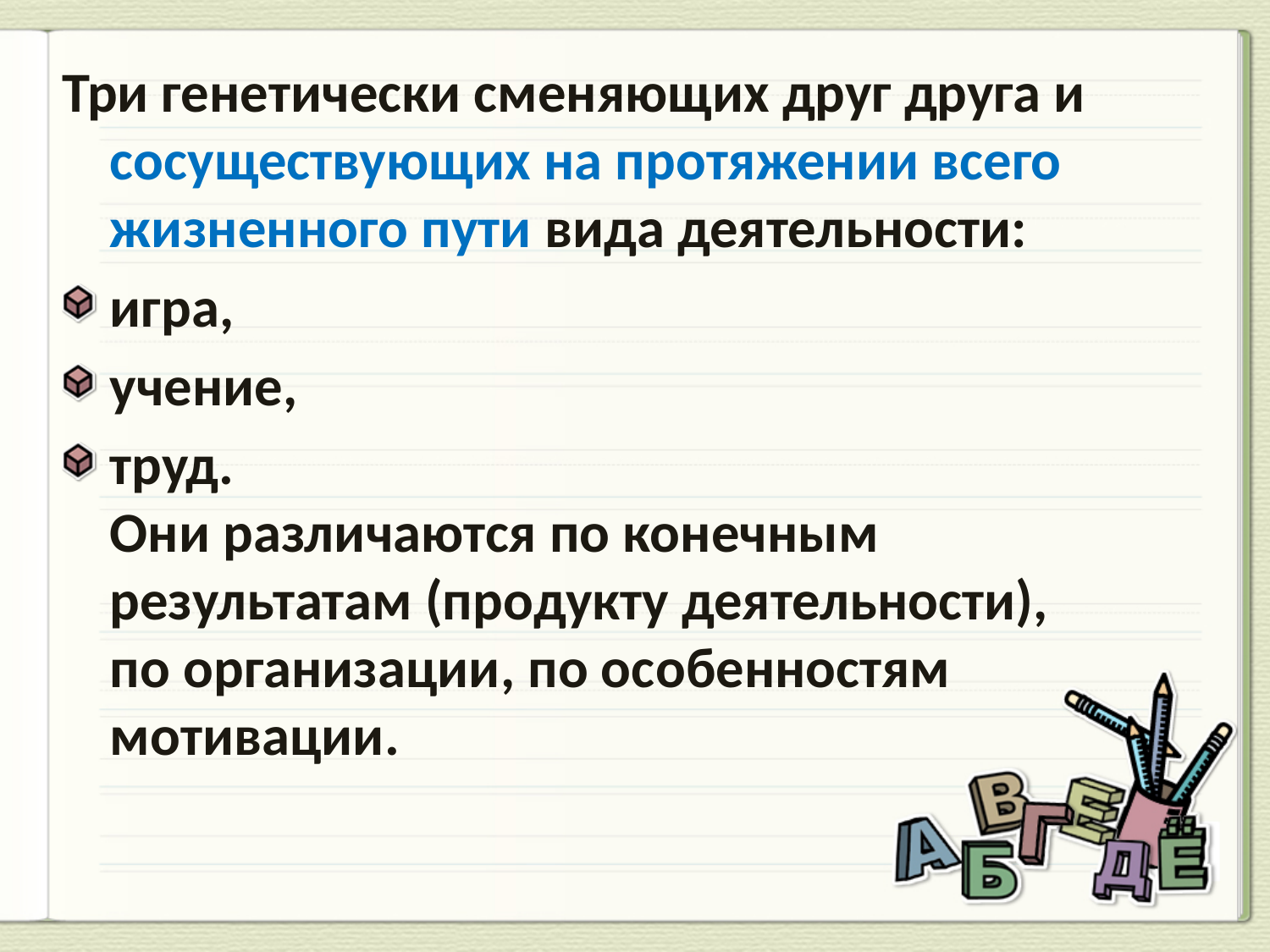

Три генетически сменяющих друг друга и сосуществующих на протяжении всего жизненного пути вида деятельности:
игра,
учение,
труд.
Они различаются по конечным результатам (продукту деятельности), по организации, по особенностям мотивации.